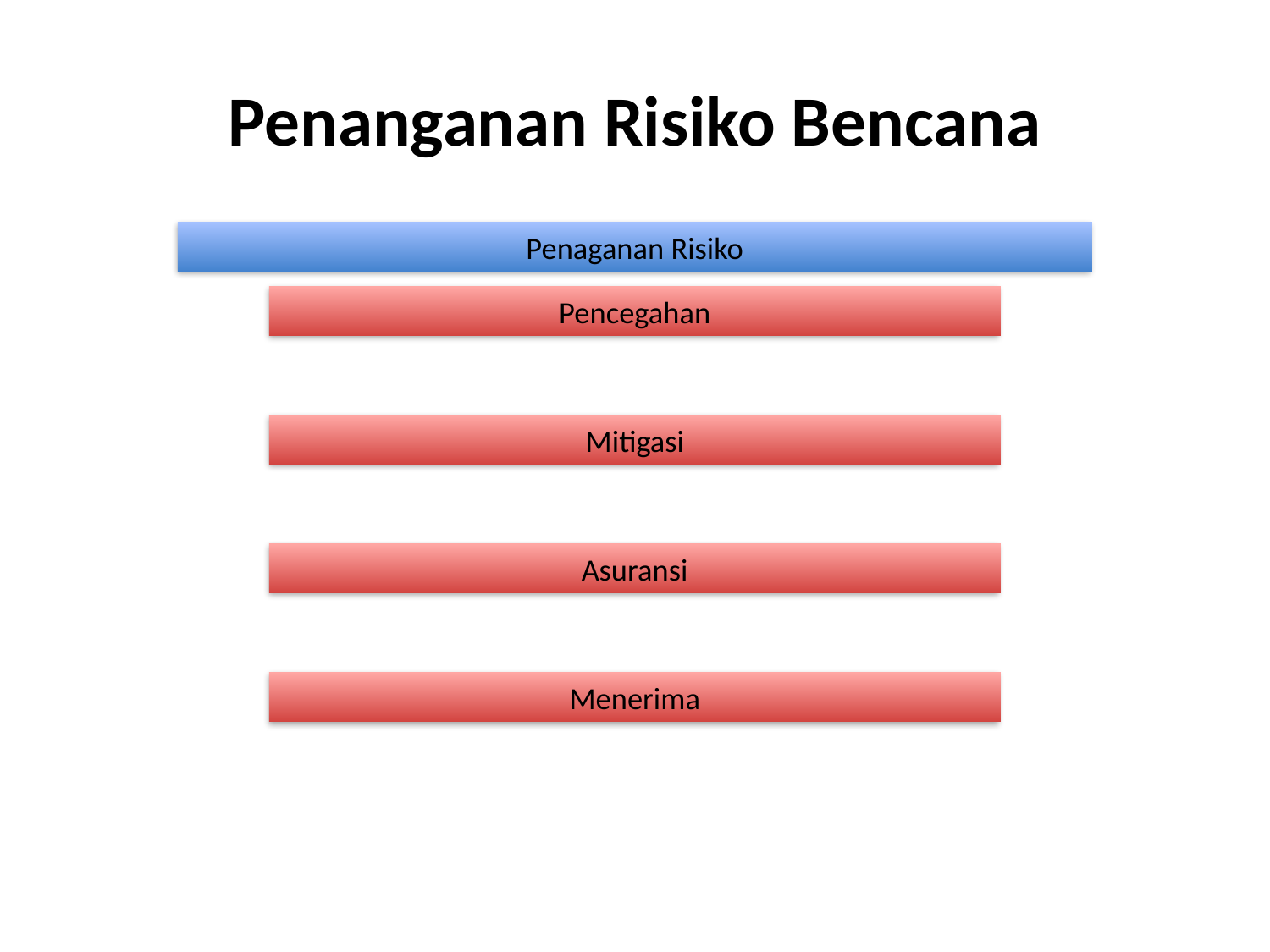

# Penanganan Risiko Bencana
Penaganan Risiko
Pencegahan
Mitigasi
Asuransi
Menerima